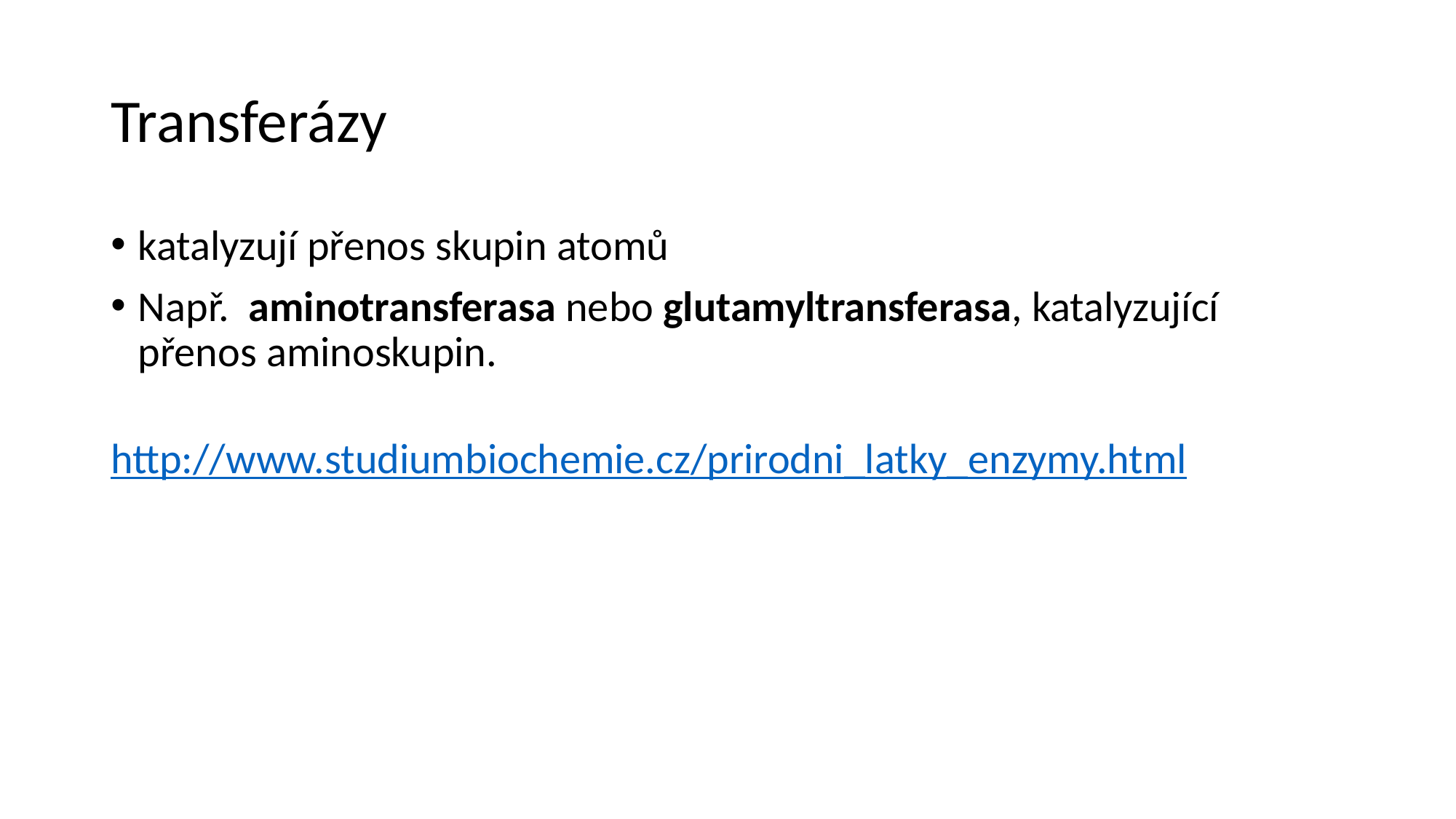

# Transferázy
katalyzují přenos skupin atomů
Např.  aminotransferasa nebo glutamyltransferasa, katalyzující přenos aminoskupin.
http://www.studiumbiochemie.cz/prirodni_latky_enzymy.html